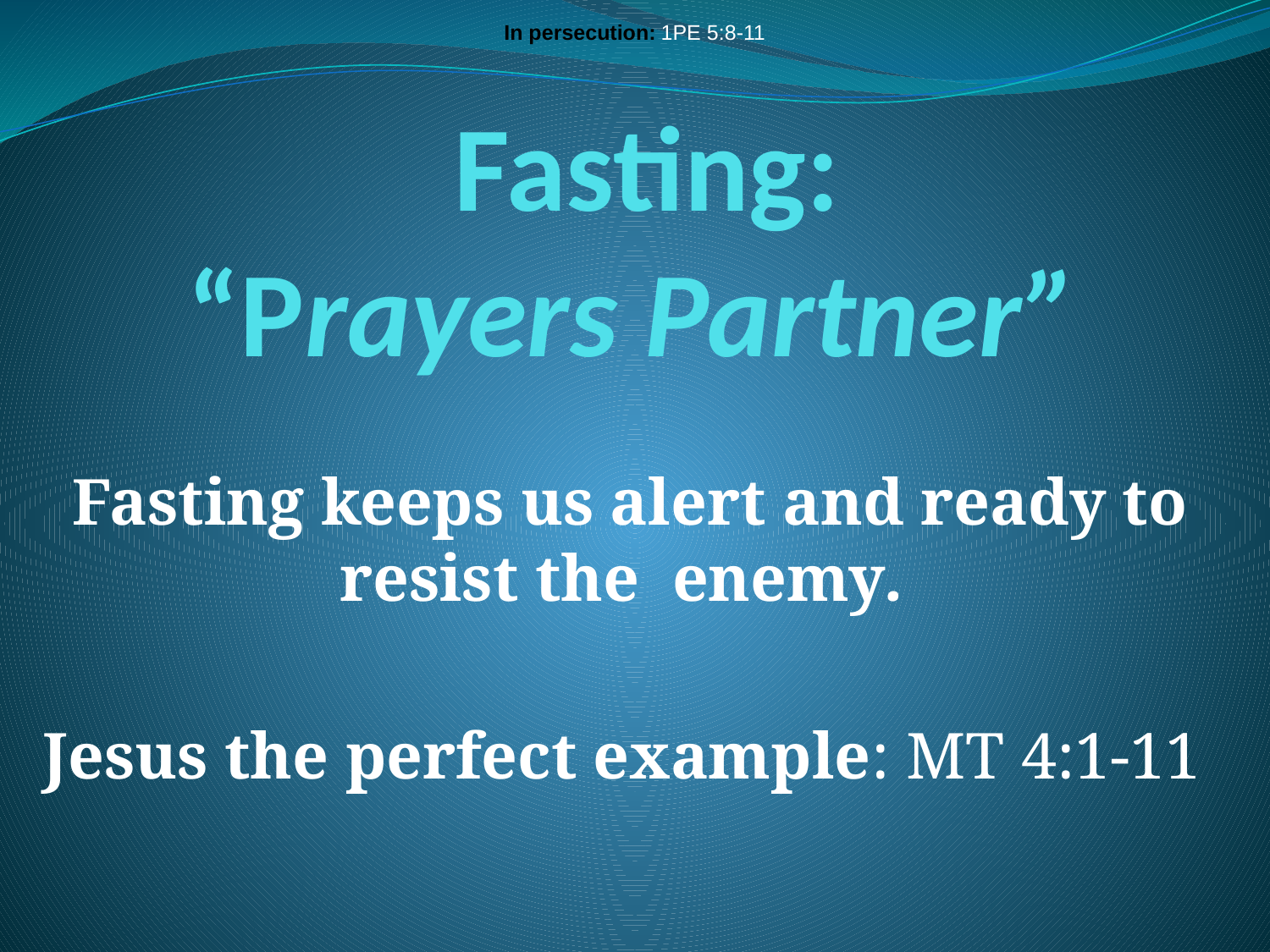

In persecution: 1PE 5:8-11
# Fasting: “Prayers Partner”
Fasting keeps us alert and ready to resist the  enemy.

Jesus the perfect example: MT 4:1-11